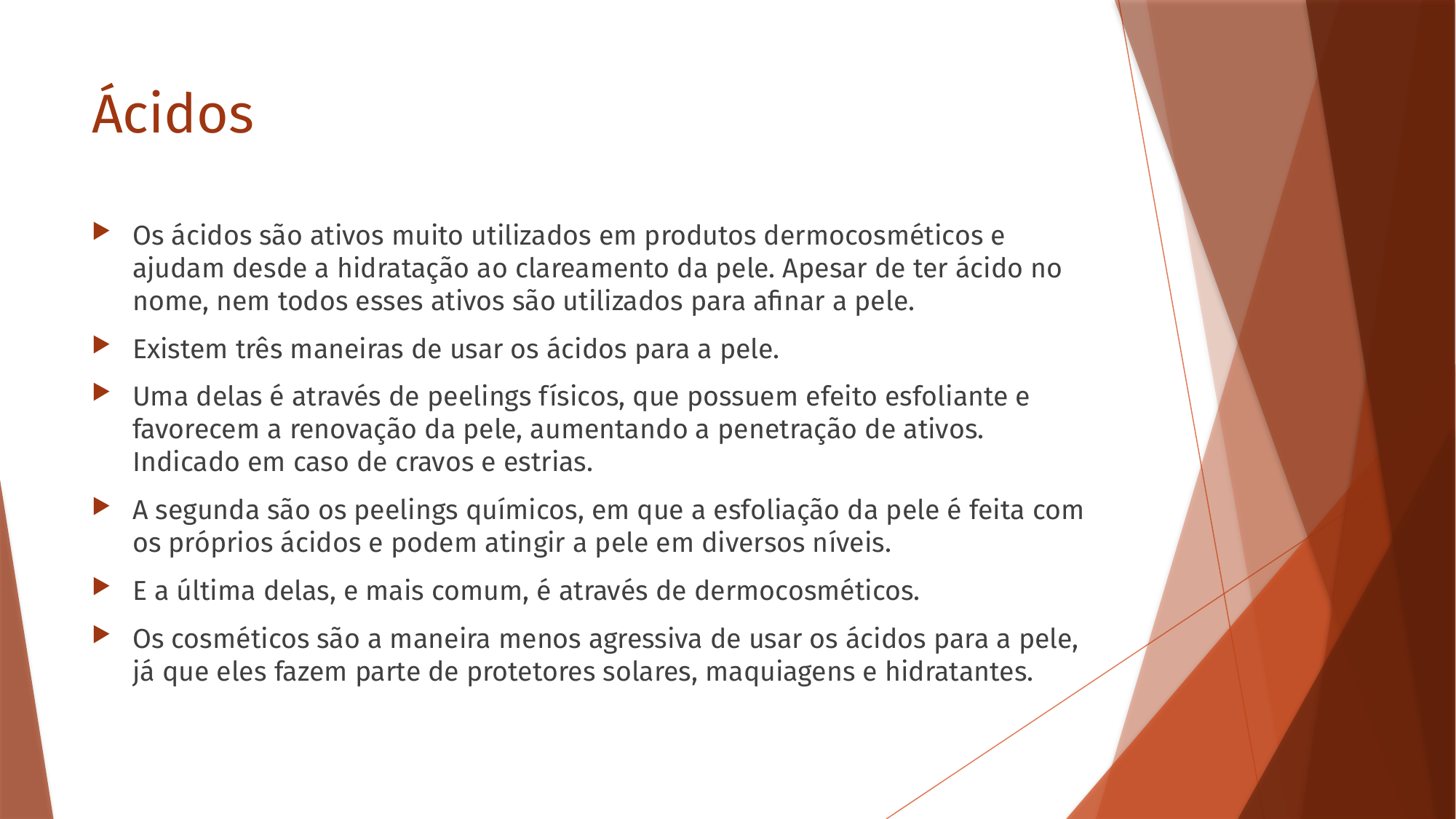

# Ácidos
Os ácidos são ativos muito utilizados em produtos dermocosméticos e ajudam desde a hidratação ao clareamento da pele. Apesar de ter ácido no nome, nem todos esses ativos são utilizados para afinar a pele.
Existem três maneiras de usar os ácidos para a pele.
Uma delas é através de peelings físicos, que possuem efeito esfoliante e favorecem a renovação da pele, aumentando a penetração de ativos. Indicado em caso de cravos e estrias.
A segunda são os peelings químicos, em que a esfoliação da pele é feita com os próprios ácidos e podem atingir a pele em diversos níveis.
E a última delas, e mais comum, é através de dermocosméticos.
Os cosméticos são a maneira menos agressiva de usar os ácidos para a pele, já que eles fazem parte de protetores solares, maquiagens e hidratantes.